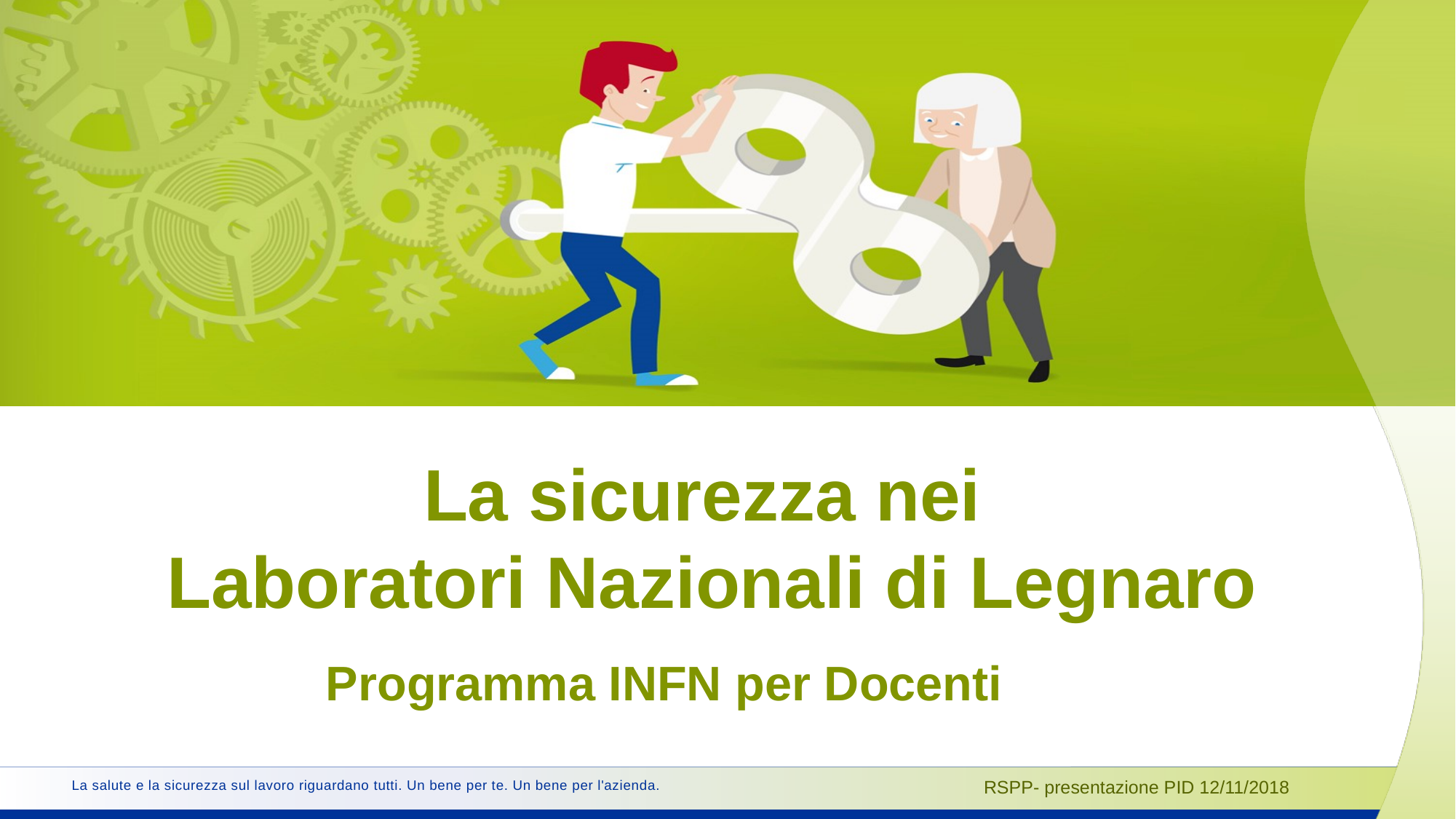

La sicurezza nei
Laboratori Nazionali di Legnaro
Programma INFN per Docenti
RSPP- presentazione PID 12/11/2018